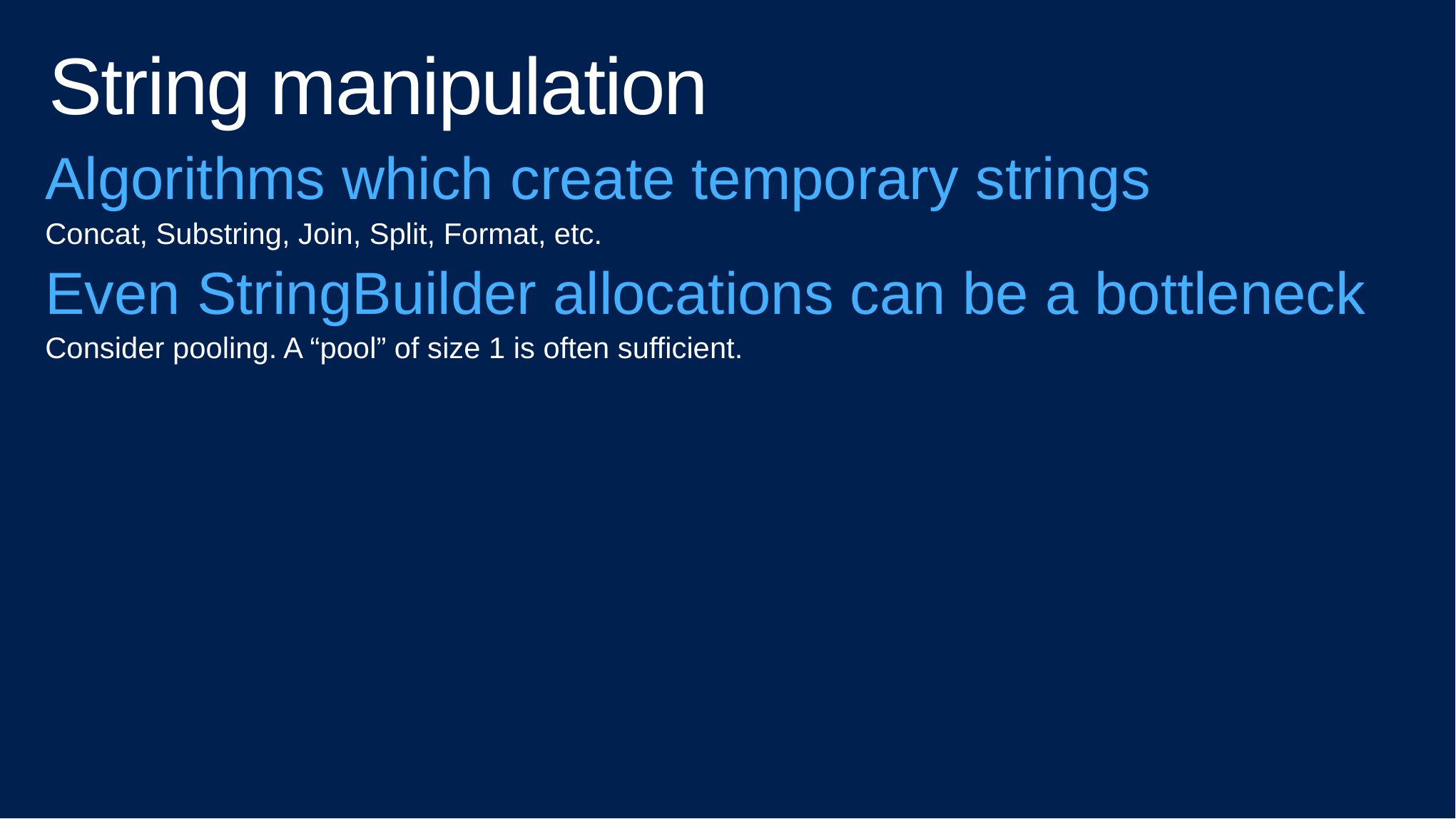

# String manipulation
Algorithms which create temporary strings
Concat, Substring, Join, Split, Format, etc.
Even StringBuilder allocations can be a bottleneck
Consider pooling. A “pool” of size 1 is often sufficient.